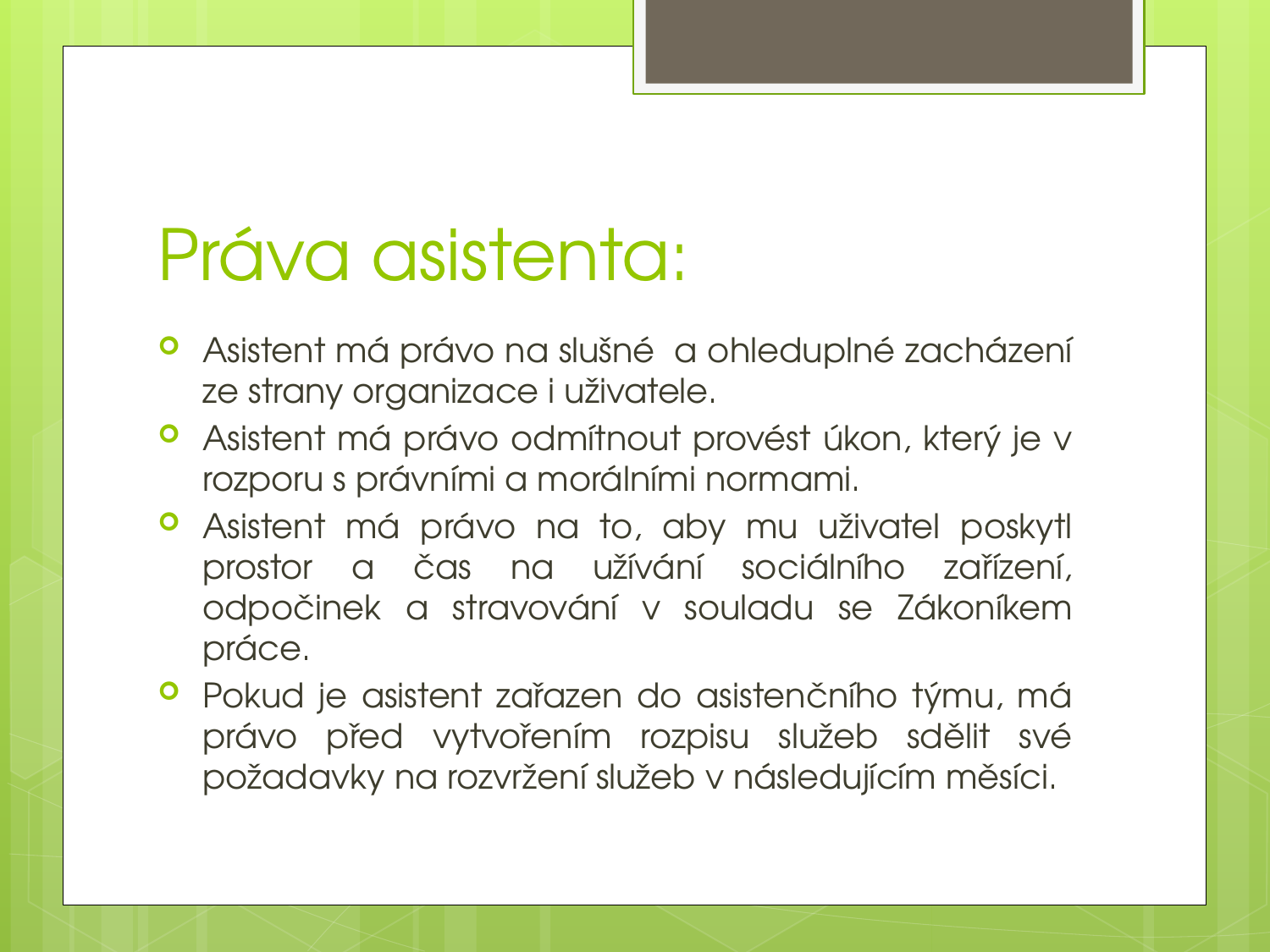

# Práva asistenta:
Asistent má právo na slušné  a ohleduplné zacházení ze strany organizace i uživatele.
Asistent má právo odmítnout provést úkon, který je v rozporu s právními a morálními normami.
Asistent má právo na to, aby mu uživatel poskytl prostor a čas na užívání sociálního zařízení, odpočinek a stravování v souladu se Zákoníkem práce.
Pokud je asistent zařazen do asistenčního týmu, má právo před vytvořením rozpisu služeb sdělit své požadavky na rozvržení služeb v následujícím měsíci.